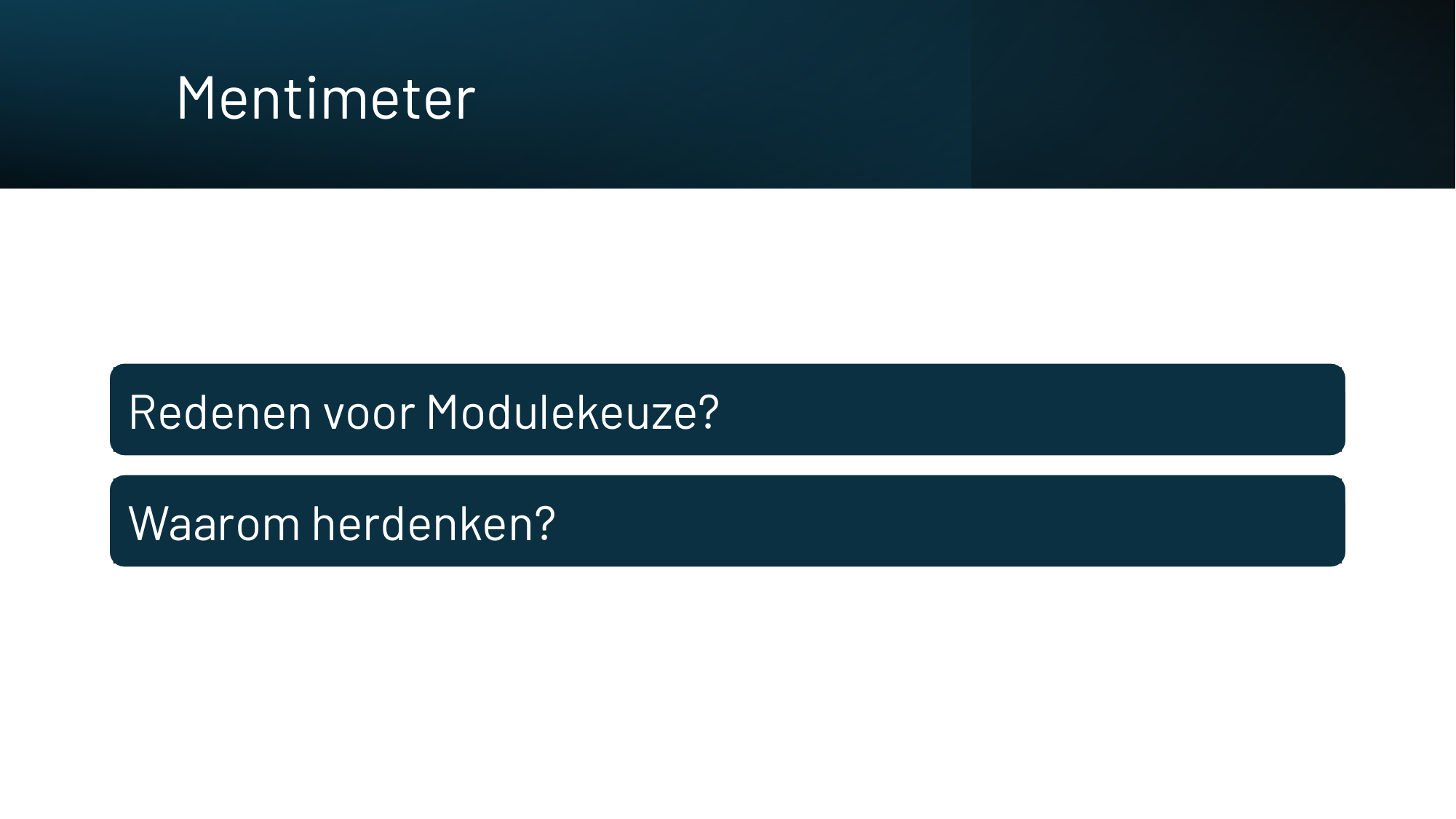

# Mentimeter

Redenen voor Modulekeuze?

Waarom herdenken?